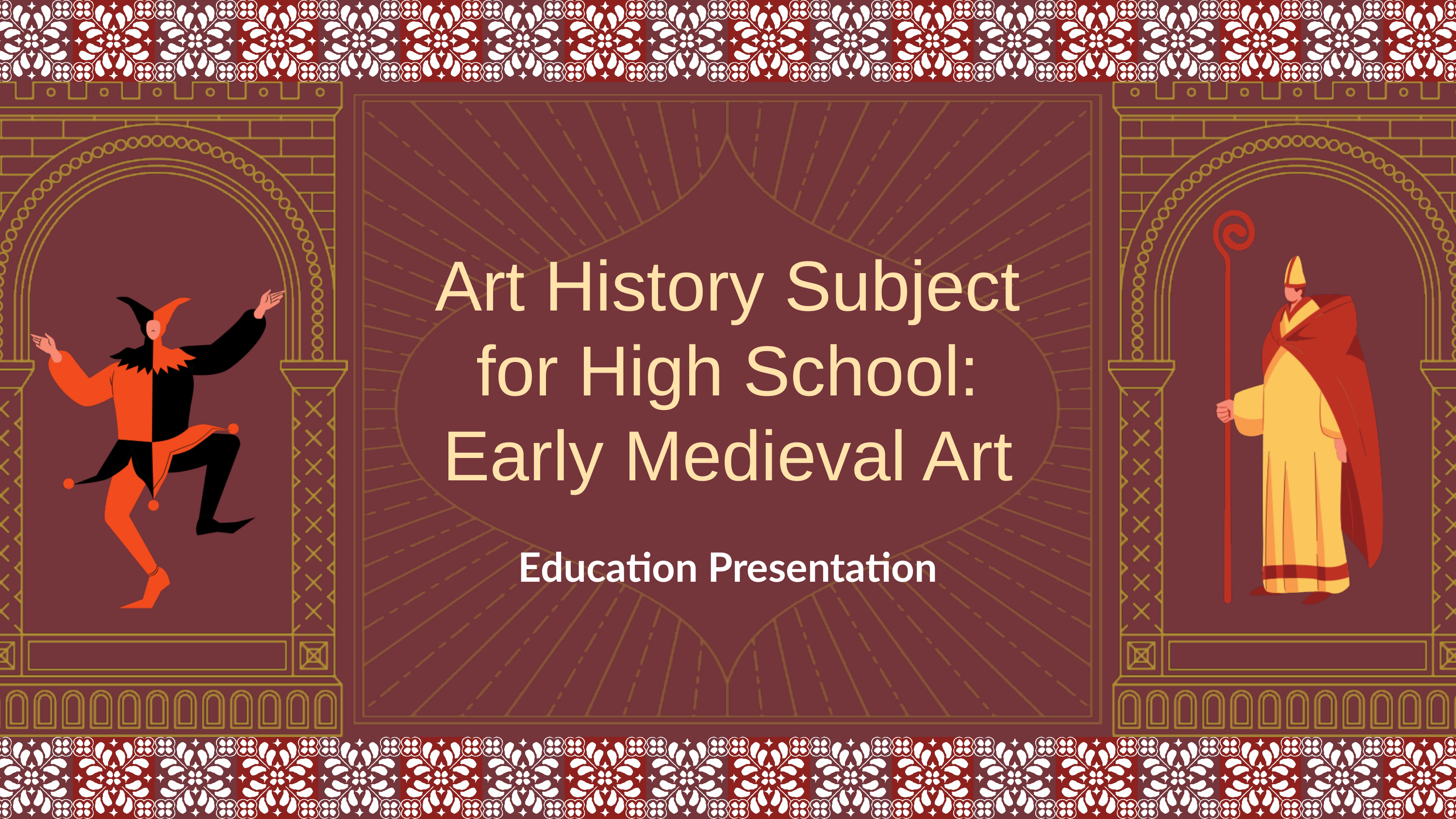

Art History Subject for High School: Early Medieval Art

Education Presentation